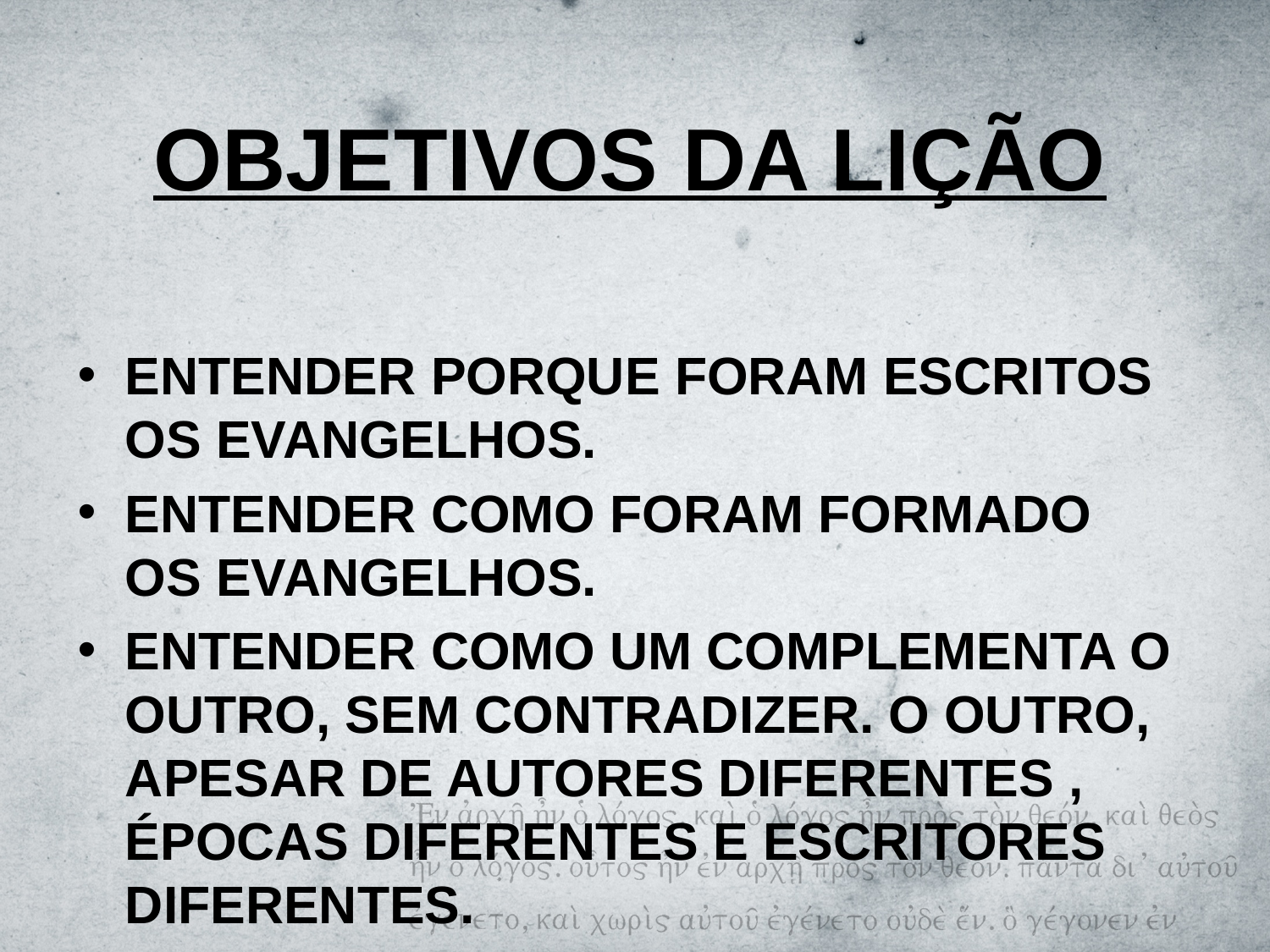

OBJETIVOS DA LIÇÃO

ENTENDER PORQUE FORAM ESCRITOS OS EVANGELHOS.
ENTENDER COMO FORAM FORMADO OS EVANGELHOS.
ENTENDER COMO UM COMPLEMENTA O OUTRO, SEM CONTRADIZER. O OUTRO, APESAR DE AUTORES DIFERENTES , ÉPOCAS DIFERENTES E ESCRITORES DIFERENTES.